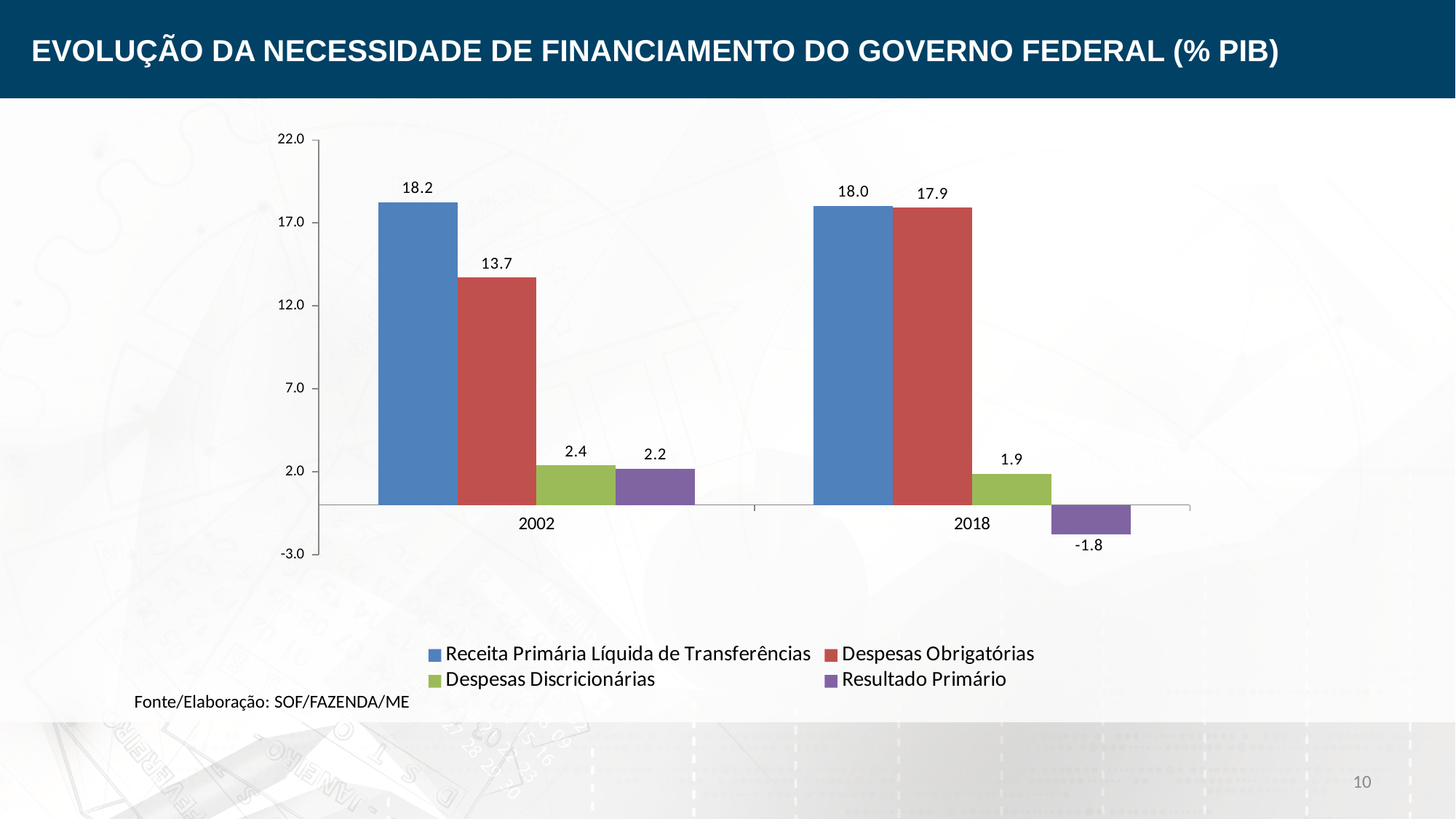

EVOLUÇÃO DA NECESSIDADE DE FINANCIAMENTO DO GOVERNO FEDERAL (% PIB)

### Chart

| Category | Receita Primária Líquida de Transferências | Despesas Obrigatórias | Despesas Discricionárias | Resultado Primário |
|---|---|---|---|---|
| 2002 | 18.248881507671573 | 13.697495947658906 | 2.376260873276852 | 2.175124686735818 |
| 2018 | 18.037641300708337 | 17.923822627467533 | 1.8746355398554744 | -1.7608168666146722 |
Fonte/Elaboração: SOF/FAZENDA/ME
10